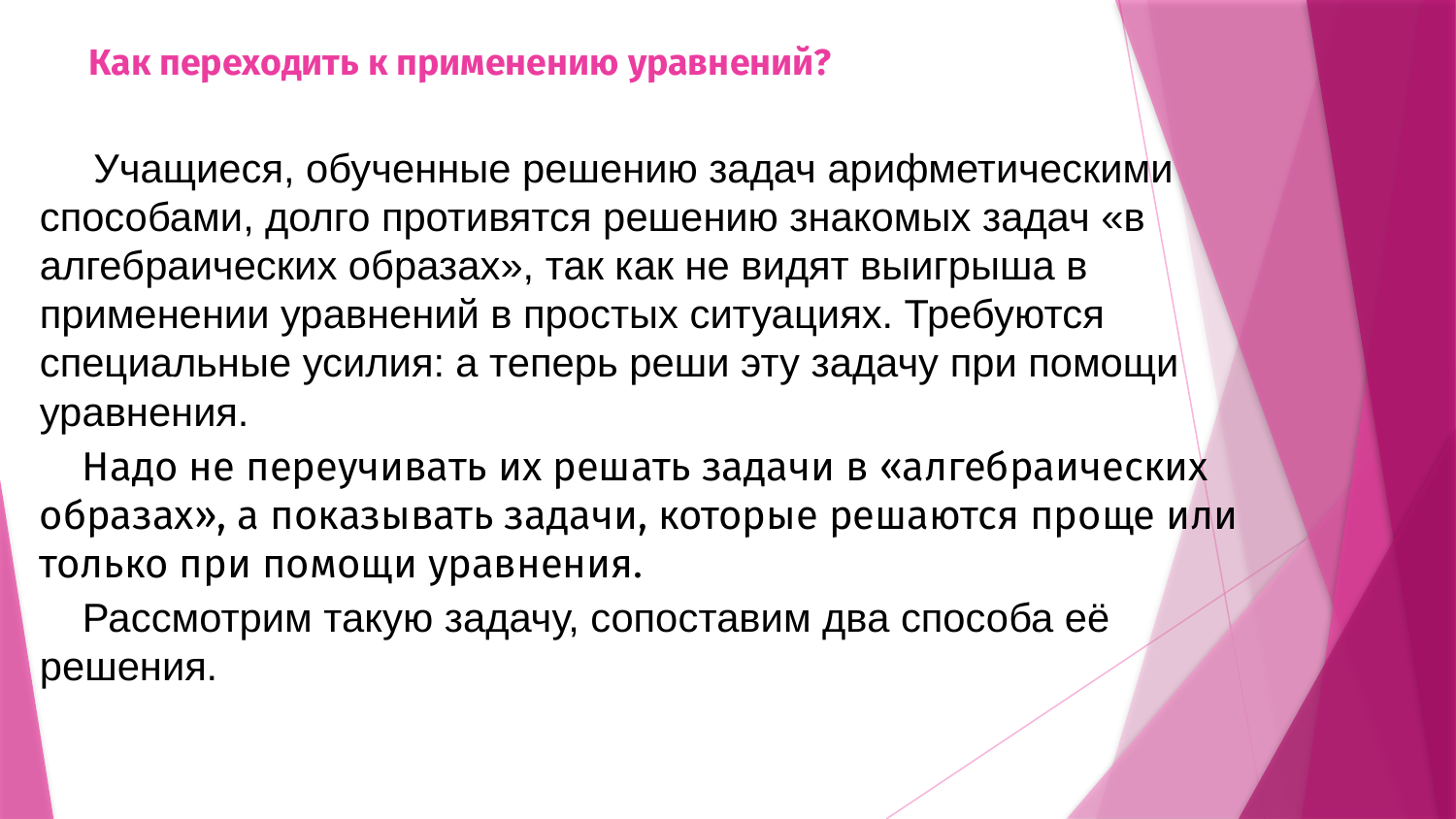

# Как переходить к применению уравнений?

 Учащиеся, обученные решению задач арифметическими способами, долго противятся решению знакомых задач «в алгебраических образах», так как не видят выигрыша в применении уравнений в простых ситуациях. Требуются специальные усилия: а теперь реши эту задачу при помощи уравнения.
Надо не переучивать их решать задачи в «алгебраических образах», а показывать задачи, которые решаются проще или только при помощи уравнения.
Рассмотрим такую задачу, сопоставим два способа её решения.